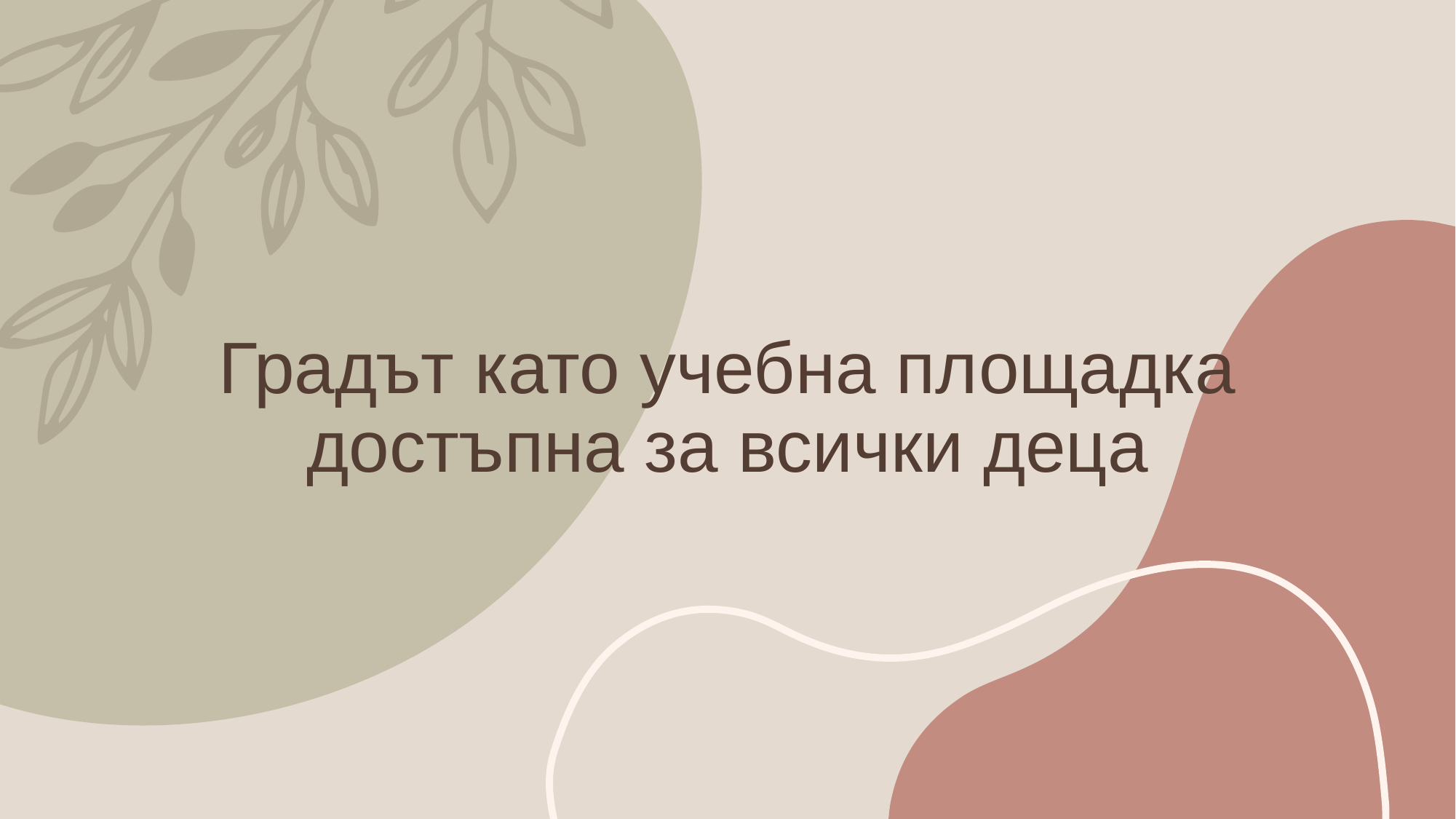

# Градът като учебна площадка достъпна за всички деца